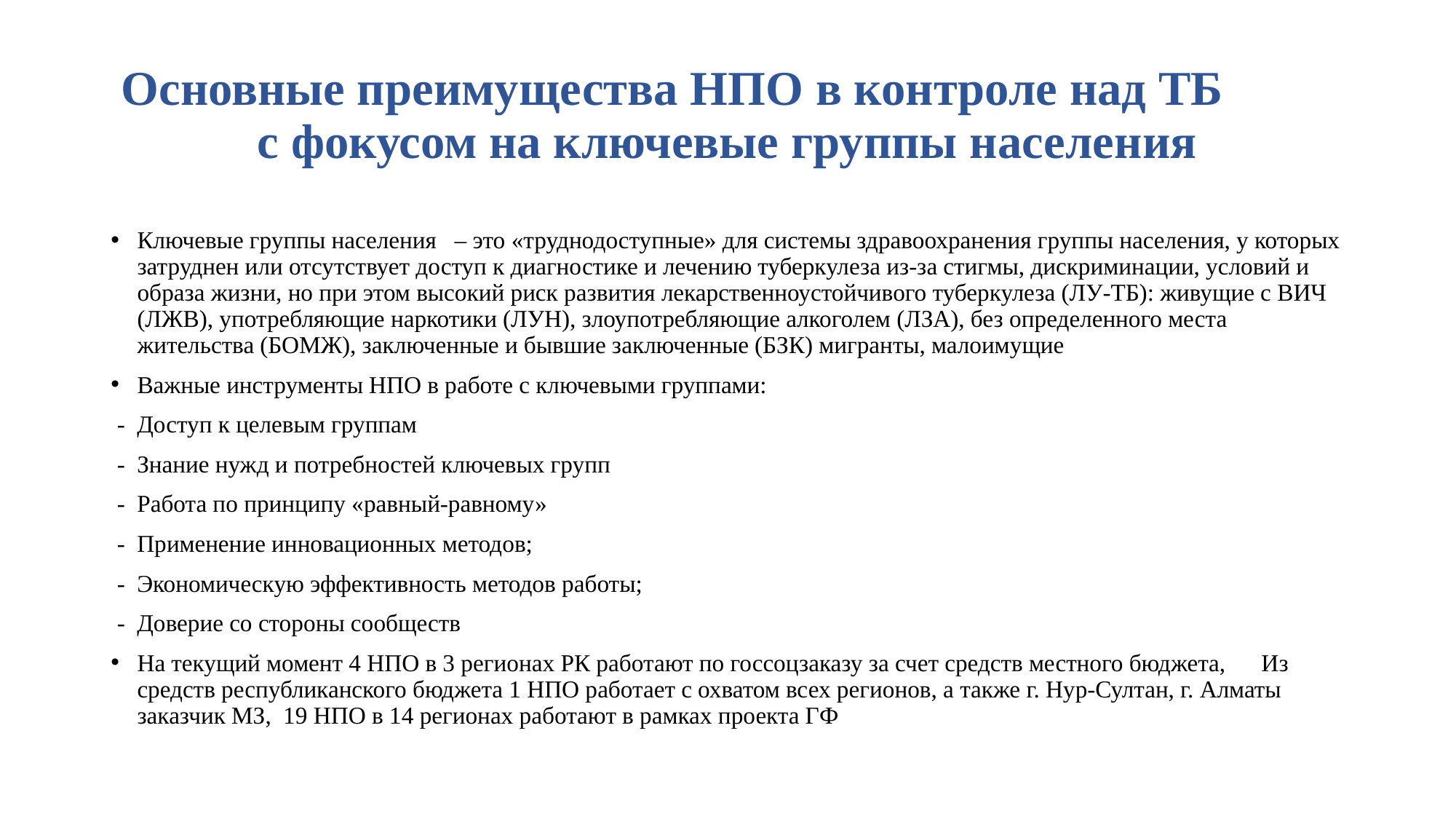

# Основные преимущества НПО в контроле над ТБ          с фокусом на ключевые группы населения
Ключевые группы населения   – это «труднодоступные» для системы здравоохранения группы населения, у которых затруднен или отсутствует доступ к диагностике и лечению туберкулеза из-за стигмы, дискриминации, условий и образа жизни, но при этом высокий риск развития лекарственноустойчивого туберкулеза (ЛУ-ТБ): живущие с ВИЧ (ЛЖВ), употребляющие наркотики (ЛУН), злоупотребляющие алкоголем (ЛЗА), без определенного места жительства (БОМЖ), заключенные и бывшие заключенные (БЗК) мигранты, малоимущие
Важные инструменты НПО в работе с ключевыми группами:
 -  Доступ к целевым группам
 -  Знание нужд и потребностей ключевых групп
 -  Работа по принципу «равный-равному»
 -  Применение инновационных методов;
 -  Экономическую эффективность методов работы;
 -  Доверие со стороны сообществ
На текущий момент 4 НПО в 3 регионах РК работают по госсоцзаказу за счет средств местного бюджета,      Из средств республиканского бюджета 1 НПО работает с охватом всех регионов, а также г. Нур-Султан, г. Алматы заказчик МЗ,  19 НПО в 14 регионах работают в рамках проекта ГФ